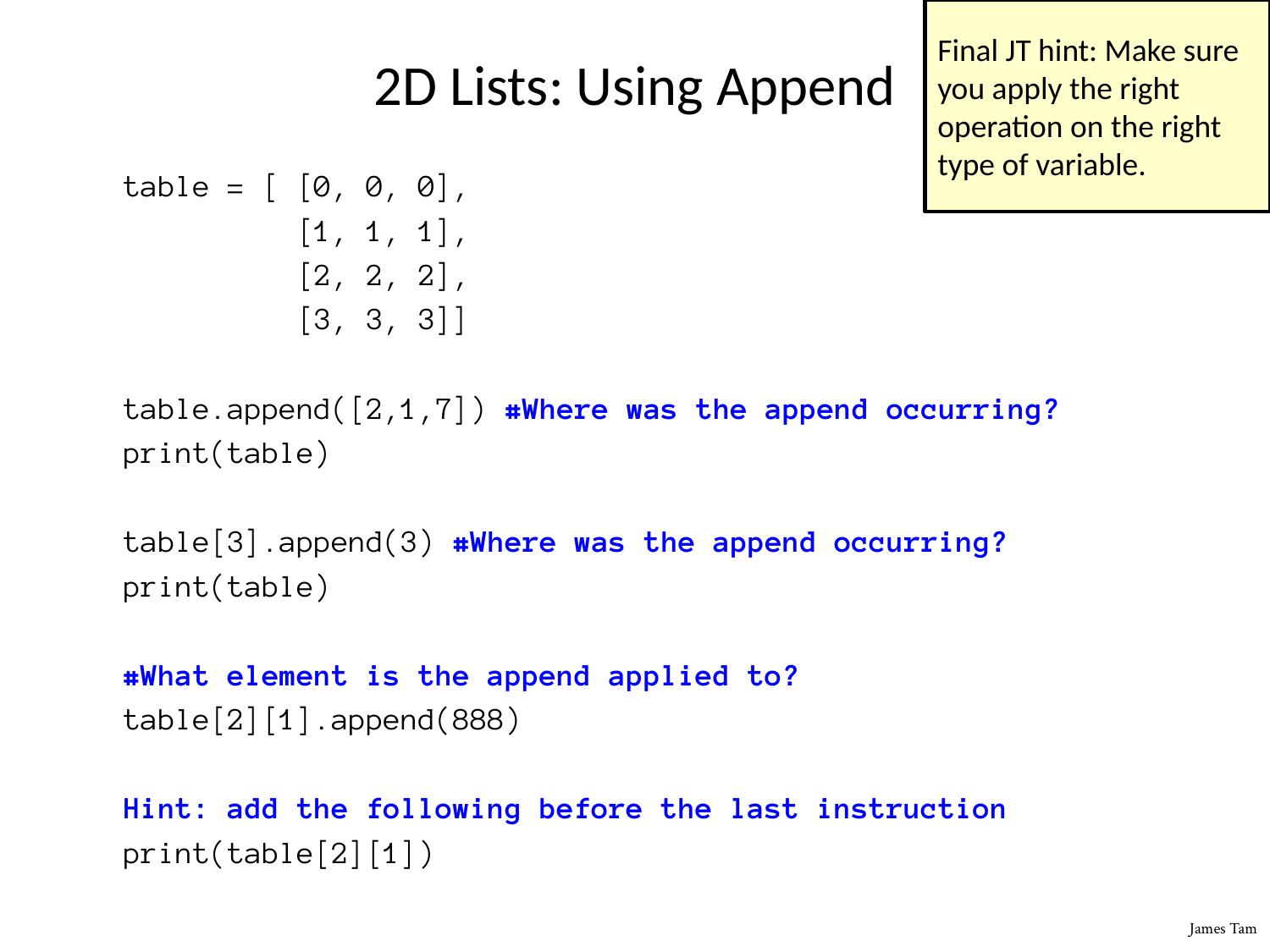

Final JT hint: Make sure you apply the right operation on the right type of variable.
# 2D Lists: Using Append
table = [ [0, 0, 0],
          [1, 1, 1],
          [2, 2, 2],
          [3, 3, 3]]

table.append([2,1,7]) #Where was the append occurring?
print(table)

table[3].append(3) #Where was the append occurring?
print(table)

#What element is the append applied to?
table[2][1].append(888)

Hint: add the following before the last instruction
print(table[2][1])